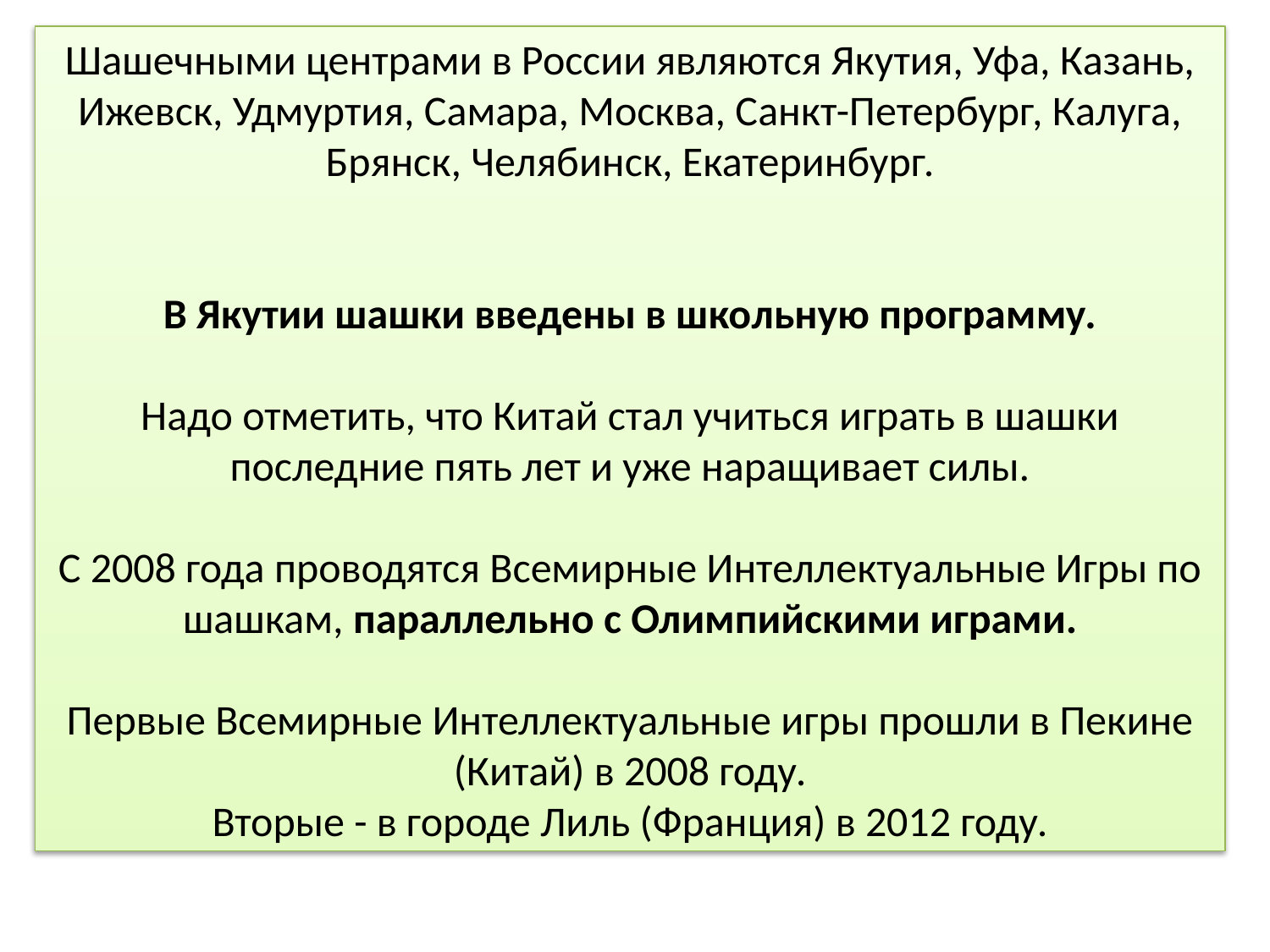

Шашечными центрами в России являются Якутия, Уфа, Казань, Ижевск, Удмуртия, Самара, Москва, Санкт-Петербург, Калуга, Брянск, Челябинск, Екатеринбург.

В Якутии шашки введены в школьную программу.

Надо отметить, что Китай стал учиться играть в шашки последние пять лет и уже наращивает силы.

С 2008 года проводятся Всемирные Интеллектуальные Игры по шашкам, параллельно с Олимпийскими играми.

Первые Всемирные Интеллектуальные игры прошли в Пекине (Китай) в 2008 году.
Вторые - в городе Лиль (Франция) в 2012 году.